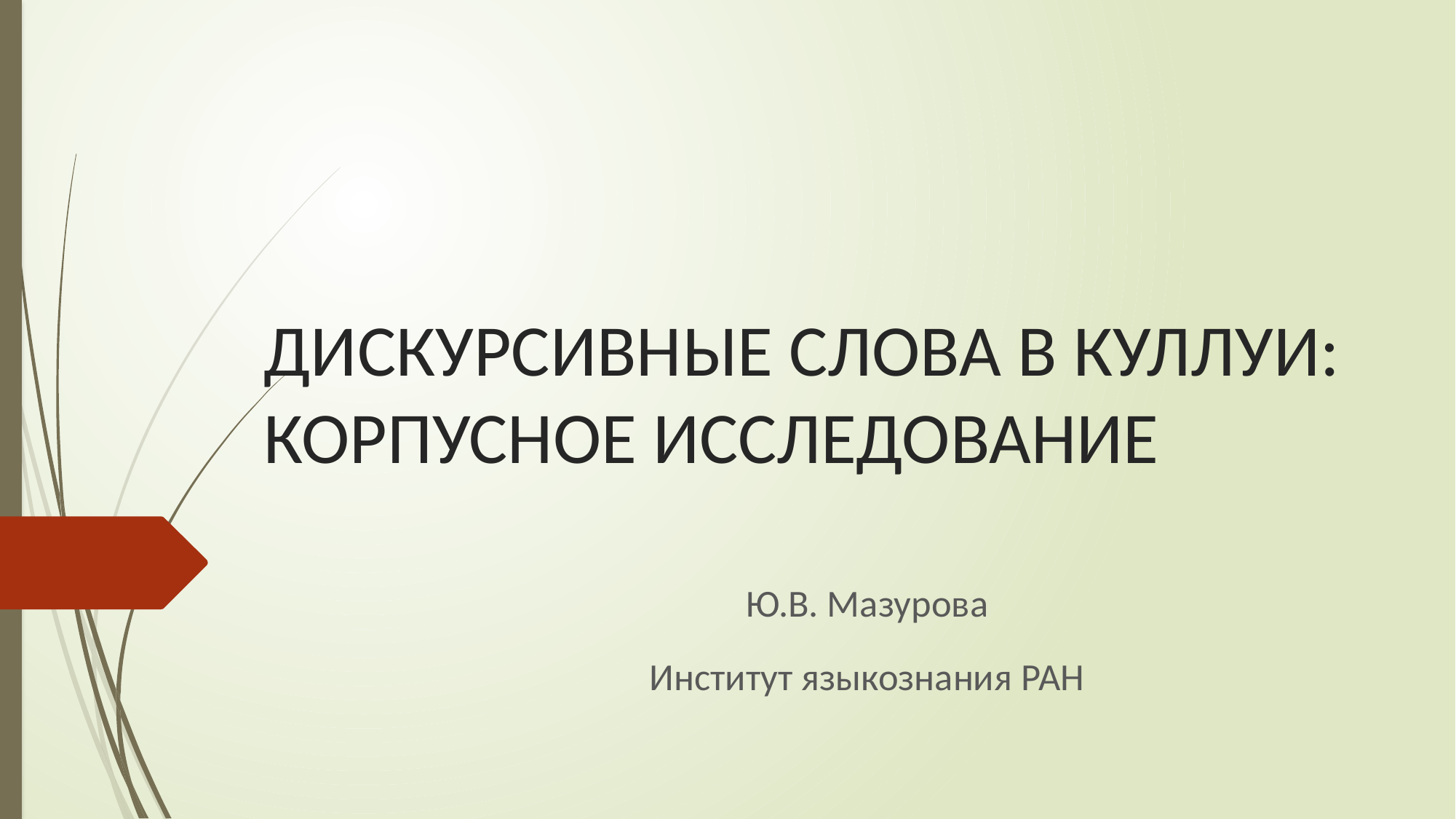

# ДИСКУРСИВНЫЕ СЛОВА В КУЛЛУИ: КОРПУСНОЕ ИССЛЕДОВАНИЕ
Ю.В. Мазурова
Институт языкознания РАН